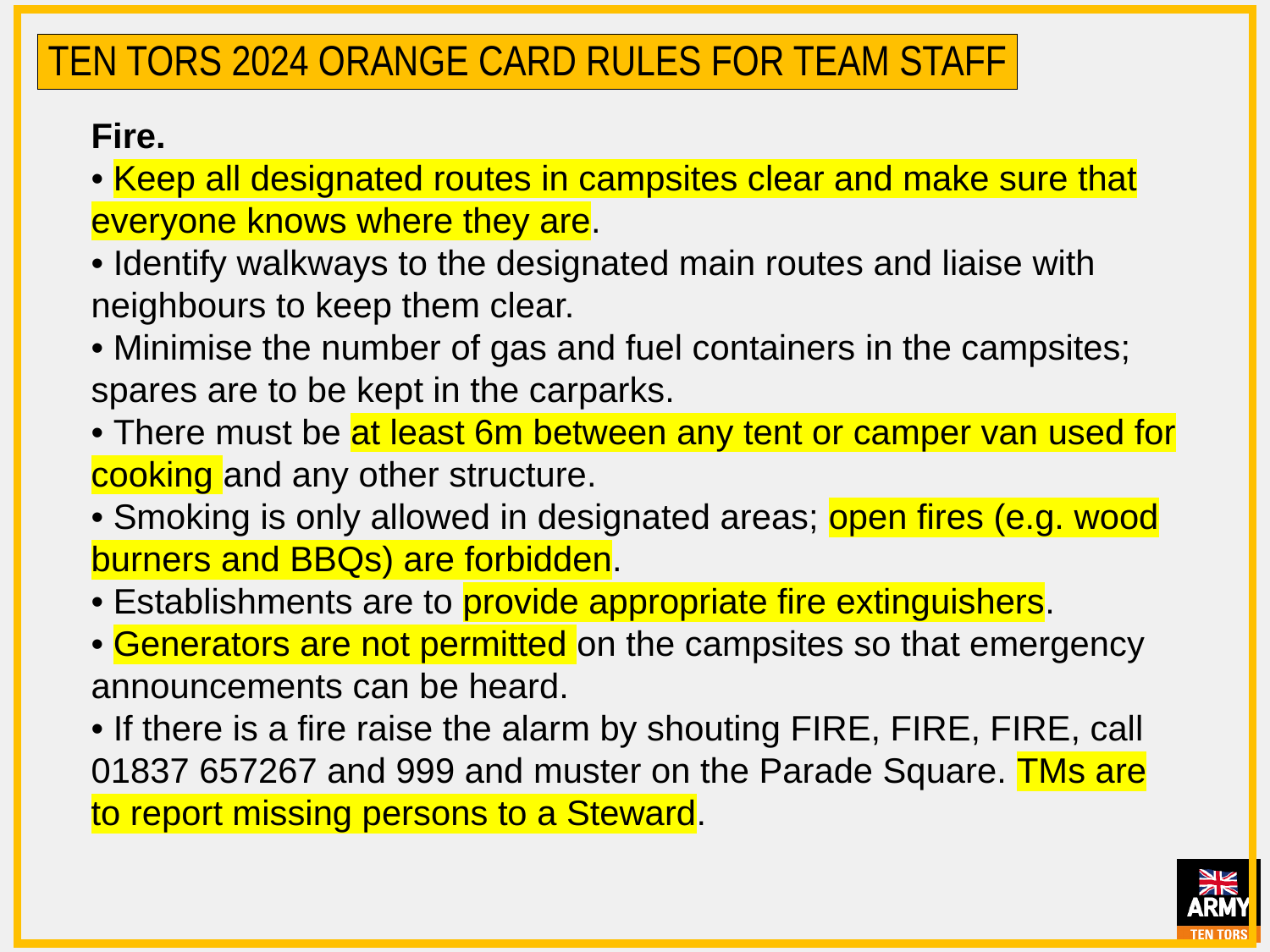

6

Ten Tors 2024 Orange Card Rules for Team Staff
Fire.
• Keep all designated routes in campsites clear and make sure that everyone knows where they are.
• Identify walkways to the designated main routes and liaise with neighbours to keep them clear.
• Minimise the number of gas and fuel containers in the campsites; spares are to be kept in the carparks.
• There must be at least 6m between any tent or camper van used for cooking and any other structure.
• Smoking is only allowed in designated areas; open fires (e.g. wood burners and BBQs) are forbidden.
• Establishments are to provide appropriate fire extinguishers.
• Generators are not permitted on the campsites so that emergency announcements can be heard.
• If there is a fire raise the alarm by shouting FIRE, FIRE, FIRE, call 01837 657267 and 999 and muster on the Parade Square. TMs are to report missing persons to a Steward.